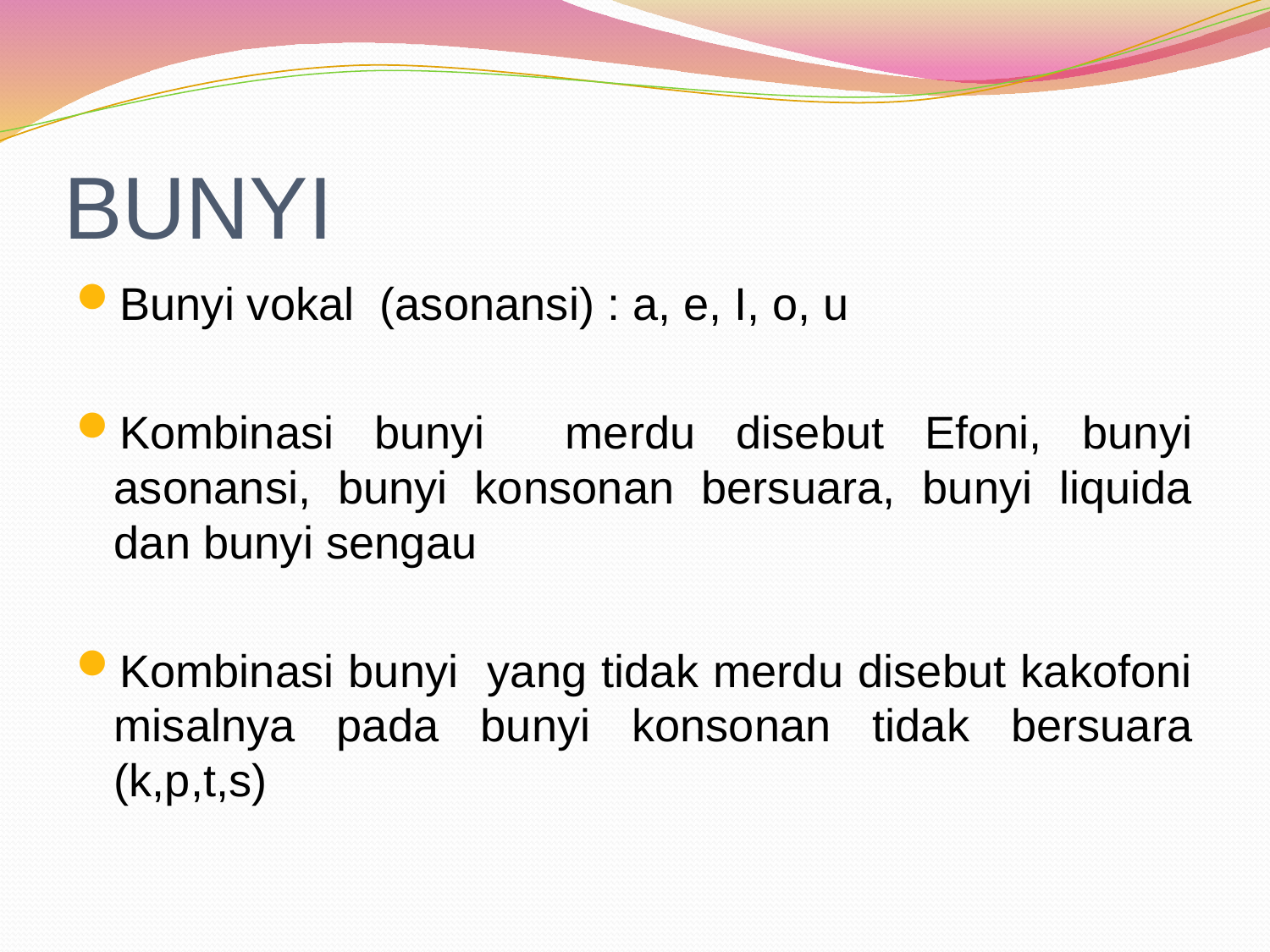

# BUNYI
Bunyi vokal  (asonansi) : a, e, I, o, u

Kombinasi bunyi  merdu disebut Efoni, bunyi asonansi, bunyi konsonan bersuara, bunyi liquida dan bunyi sengau

Kombinasi bunyi  yang tidak merdu disebut kakofoni misalnya pada bunyi konsonan tidak bersuara (k,p,t,s)